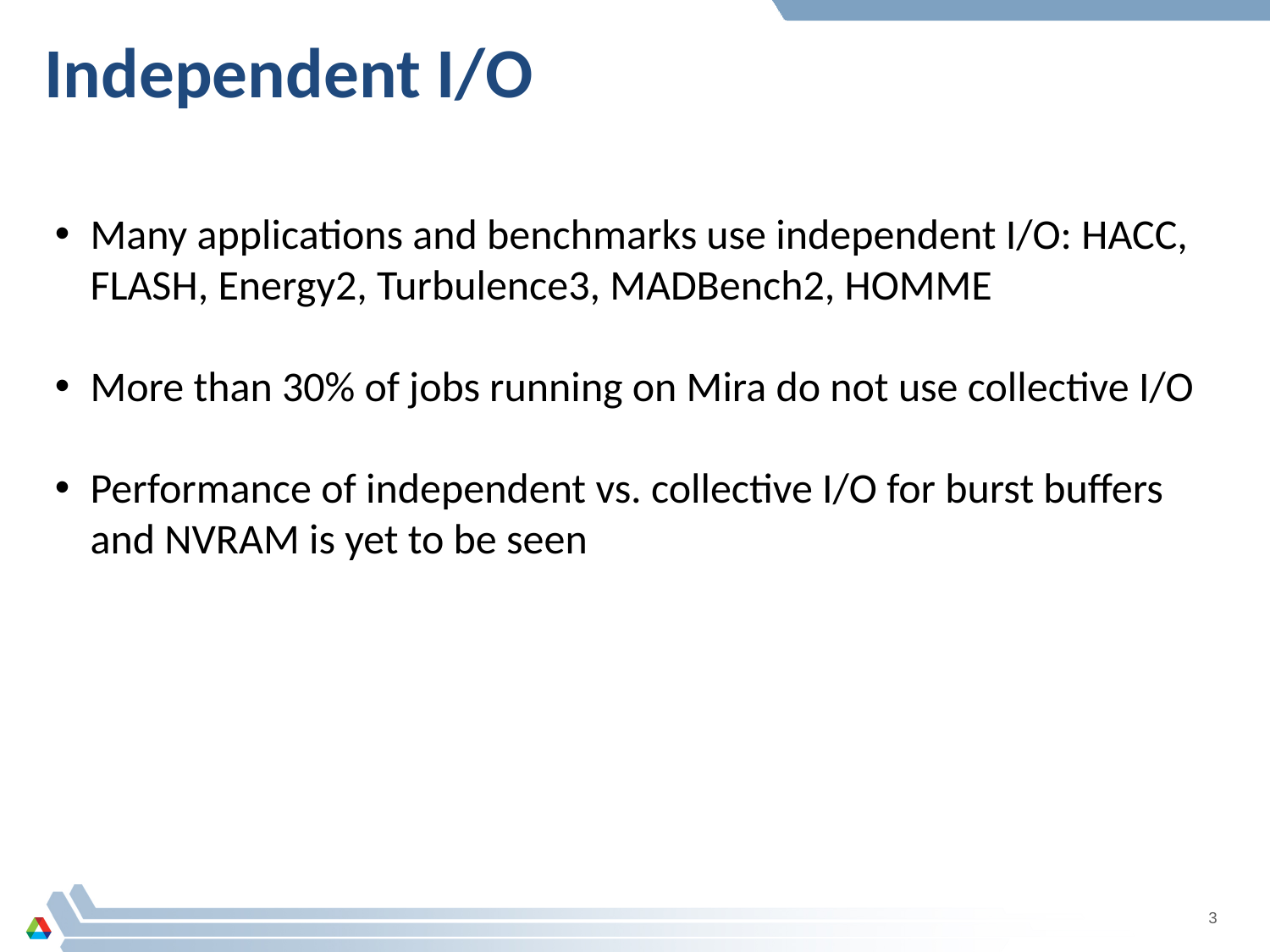

Independent I/O
Many applications and benchmarks use independent I/O: HACC, FLASH, Energy2, Turbulence3, MADBench2, HOMME

More than 30% of jobs running on Mira do not use collective I/O

Performance of independent vs. collective I/O for burst buffers and NVRAM is yet to be seen
3